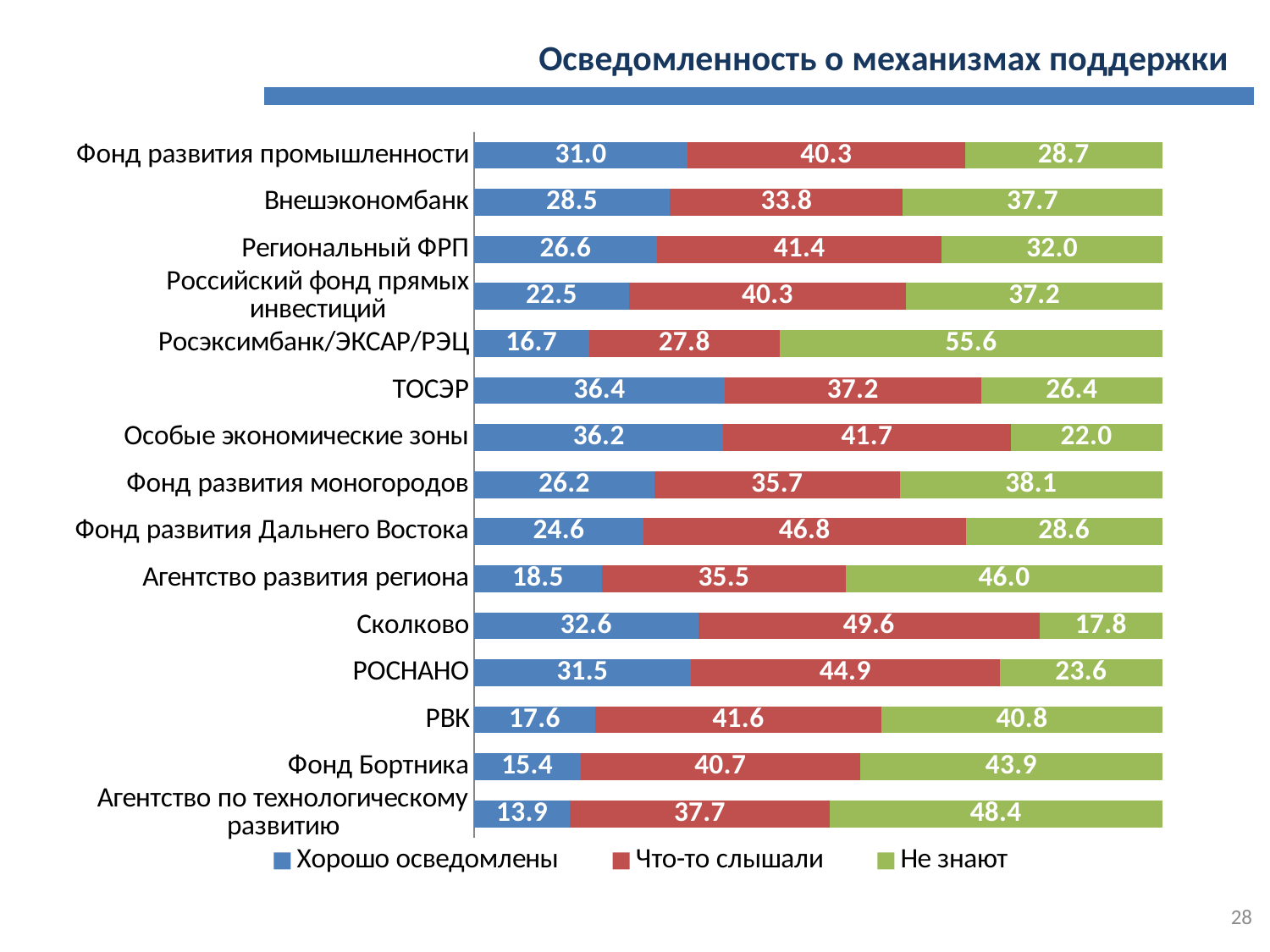

Осведомленность о механизмах поддержки

### Chart

| Category | Хорошо осведомлены | Что-то слышали | Не знают |
|---|---|---|---|
| Фонд развития промышленности | 31.007751937984494 | 40.310077519379846 | 28.68217054263566 |
| Внешэкономбанк | 28.46153846153846 | 33.84615384615385 | 37.69230769230769 |
| Региональный ФРП | 26.5625 | 41.40625 | 32.03125 |
| Российский фонд прямых инвестиций | 22.48062015503876 | 40.310077519379846 | 37.2093023255814 |
| Росэксимбанк/ЭКСАР/РЭЦ | 16.666666666666668 | 27.77777777777778 | 55.55555555555556 |
| ТОСЭР | 36.434108527131784 | 37.2093023255814 | 26.356589147286826 |
| Особые экономические зоны | 36.22047244094488 | 41.732283464566926 | 22.04724409448819 |
| Фонд развития моногородов | 26.190476190476193 | 35.714285714285715 | 38.095238095238095 |
| Фонд развития Дальнего Востока | 24.603174603174605 | 46.82539682539682 | 28.571428571428577 |
| Агентство развития региона | 18.548387096774192 | 35.483870967741936 | 45.96774193548387 |
| Сколково | 32.55813953488372 | 49.6124031007752 | 17.829457364341085 |
| РОСНАНО | 31.496062992125985 | 44.881889763779526 | 23.62204724409449 |
| РВК | 17.6 | 41.6 | 40.8 |
| Фонд Бортника | 15.447154471544716 | 40.65040650406504 | 43.90243902439025 |
| Агентство по технологическому развитию | 13.934426229508198 | 37.704918032786885 | 48.36065573770492 |
28